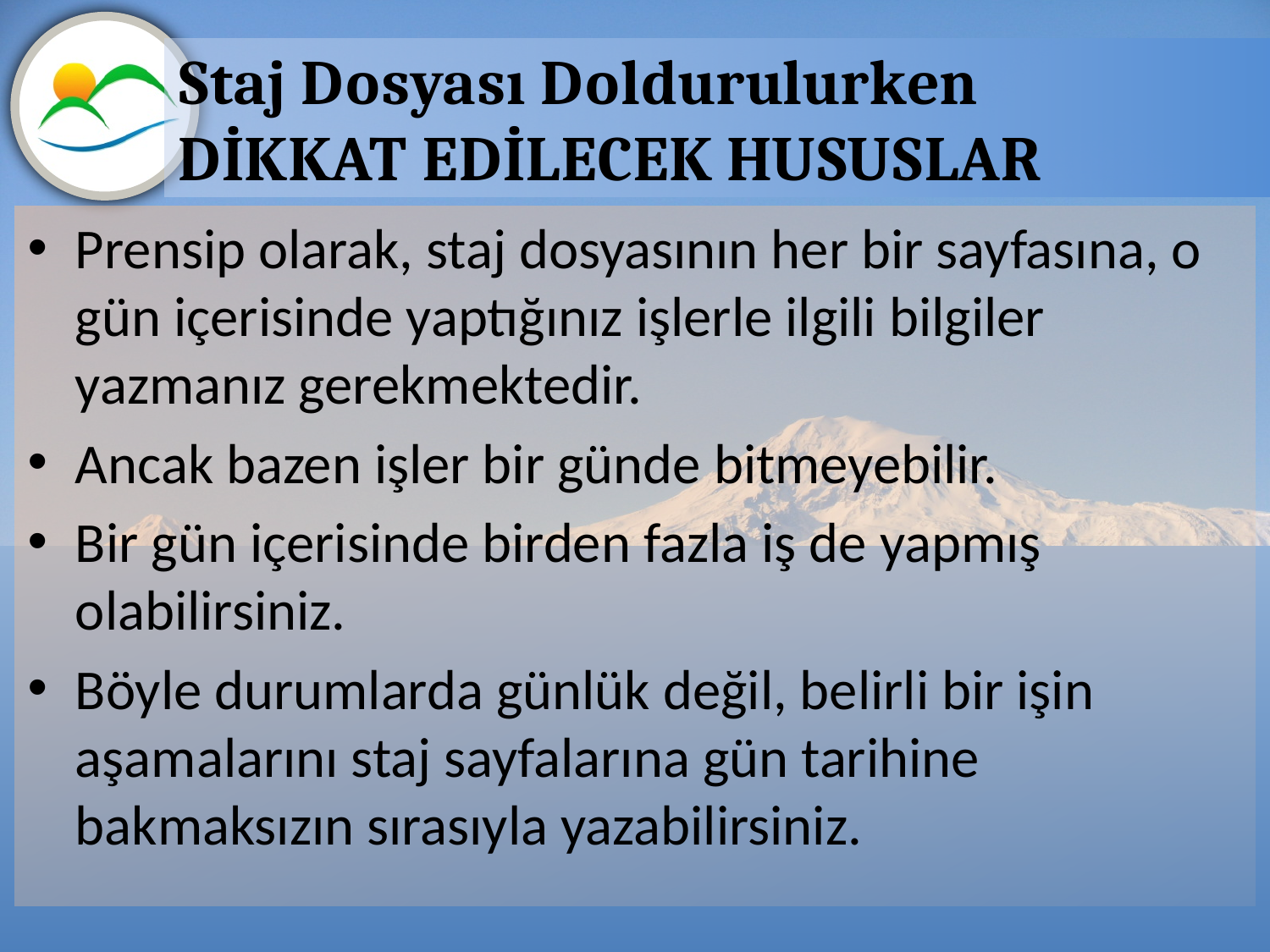

# Staj Dosyası Doldurulurken DİKKAT EDİLECEK HUSUSLAR
Prensip olarak, staj dosyasının her bir sayfasına, o gün içerisinde yaptığınız işlerle ilgili bilgiler yazmanız gerekmektedir.
Ancak bazen işler bir günde bitmeyebilir.
Bir gün içerisinde birden fazla iş de yapmış olabilirsiniz.
Böyle durumlarda günlük değil, belirli bir işin aşamalarını staj sayfalarına gün tarihine bakmaksızın sırasıyla yazabilirsiniz.